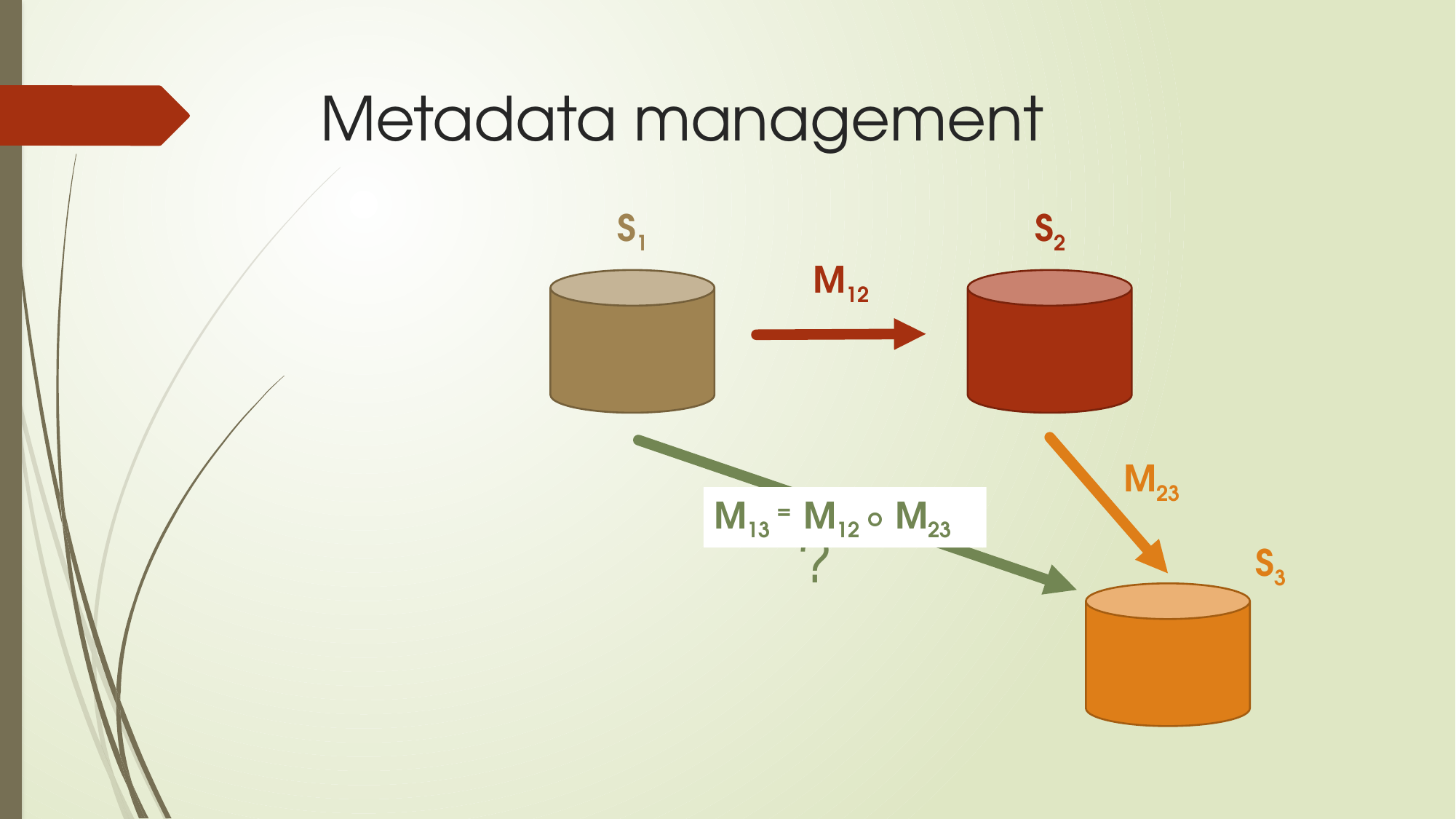

# Metadata management
S1
S2
M12

M23
M13 =  M12 ∘ M23
?
S3